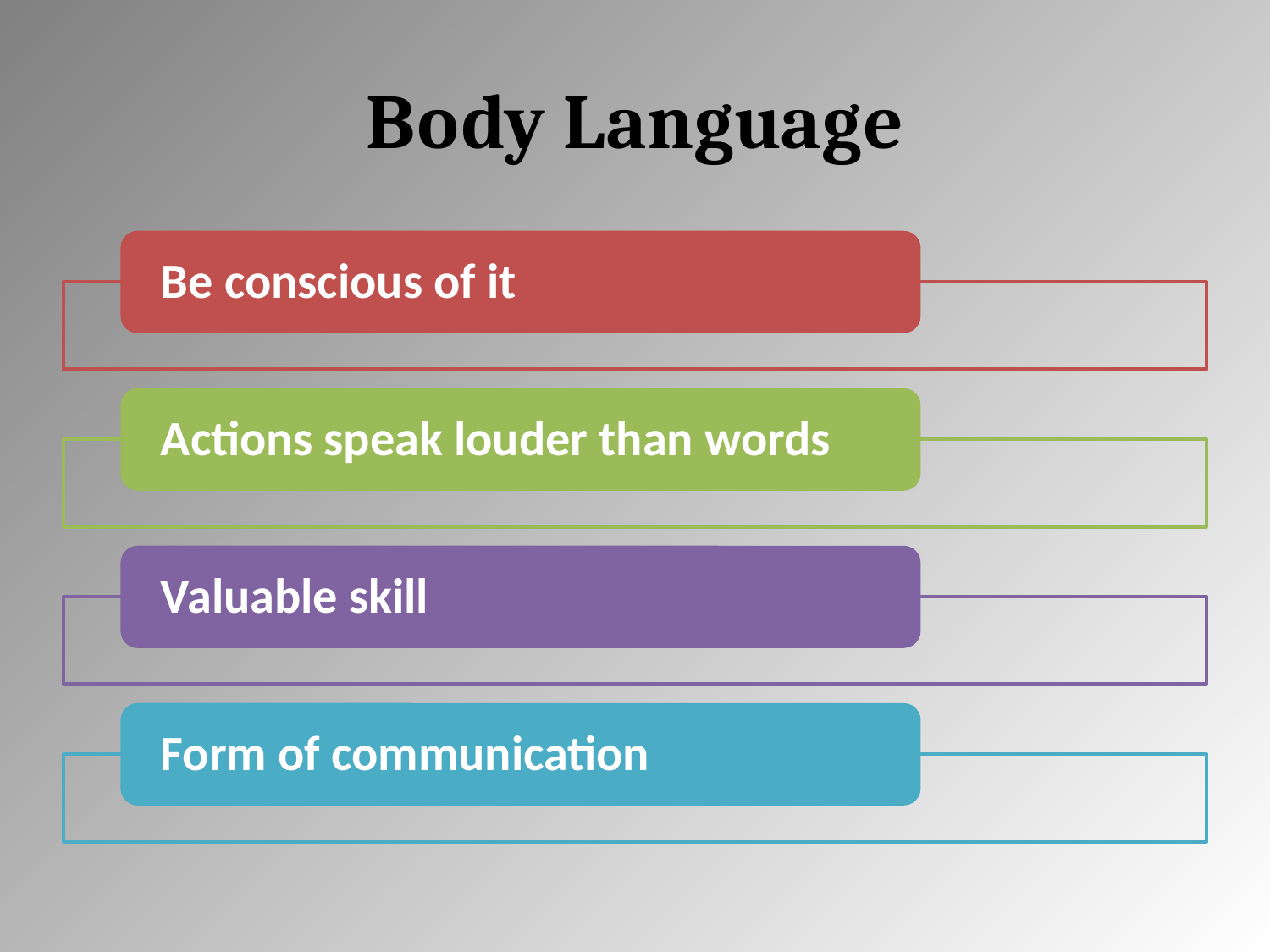

# Body Language
Be conscious of it
Actions speak louder than words
Valuable skill
Form of communication